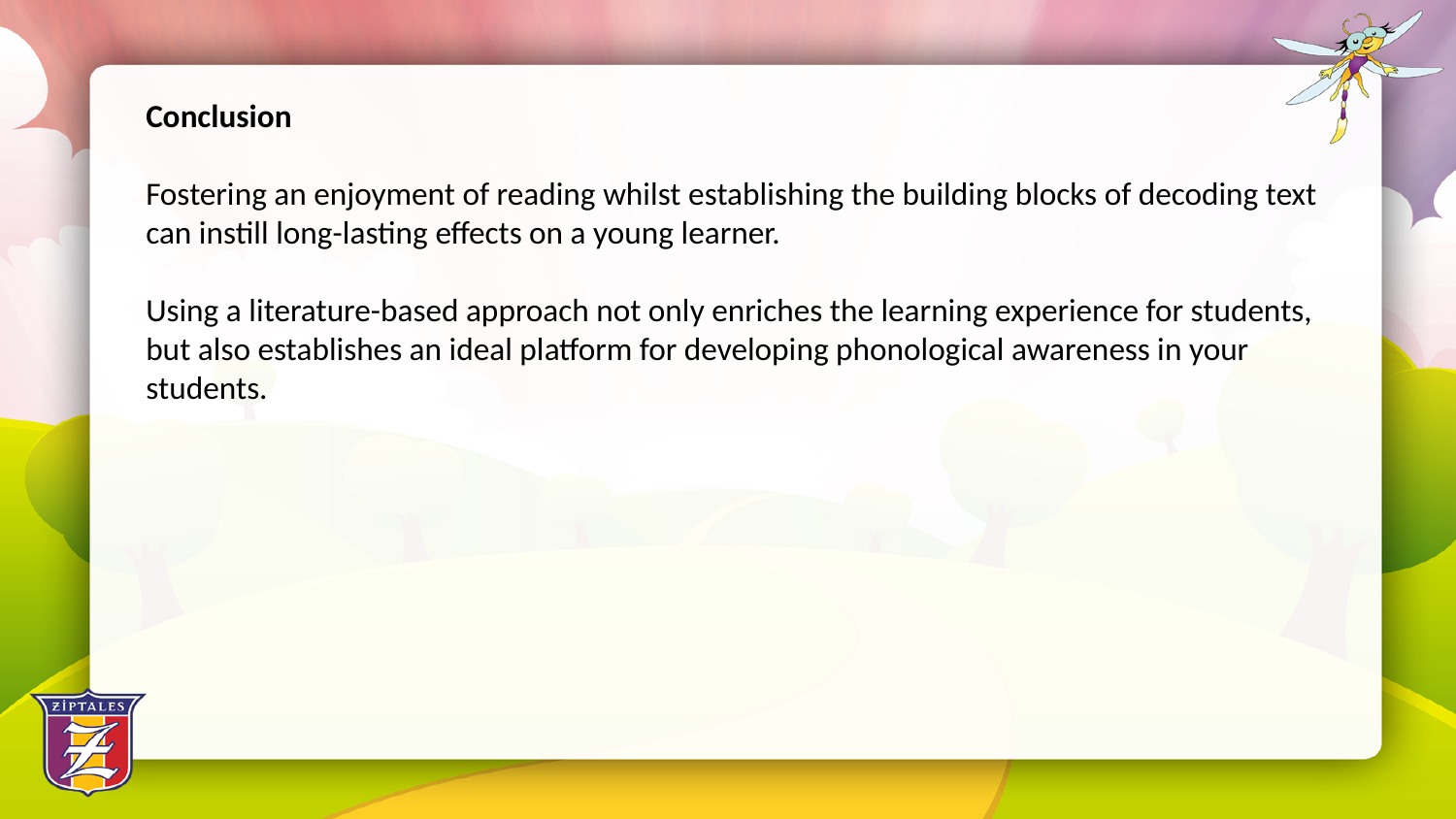

Conclusion

Fostering an enjoyment of reading whilst establishing the building blocks of decoding text can instill long-lasting effects on a young learner.

Using a literature-based approach not only enriches the learning experience for students, but also establishes an ideal platform for developing phonological awareness in your students.